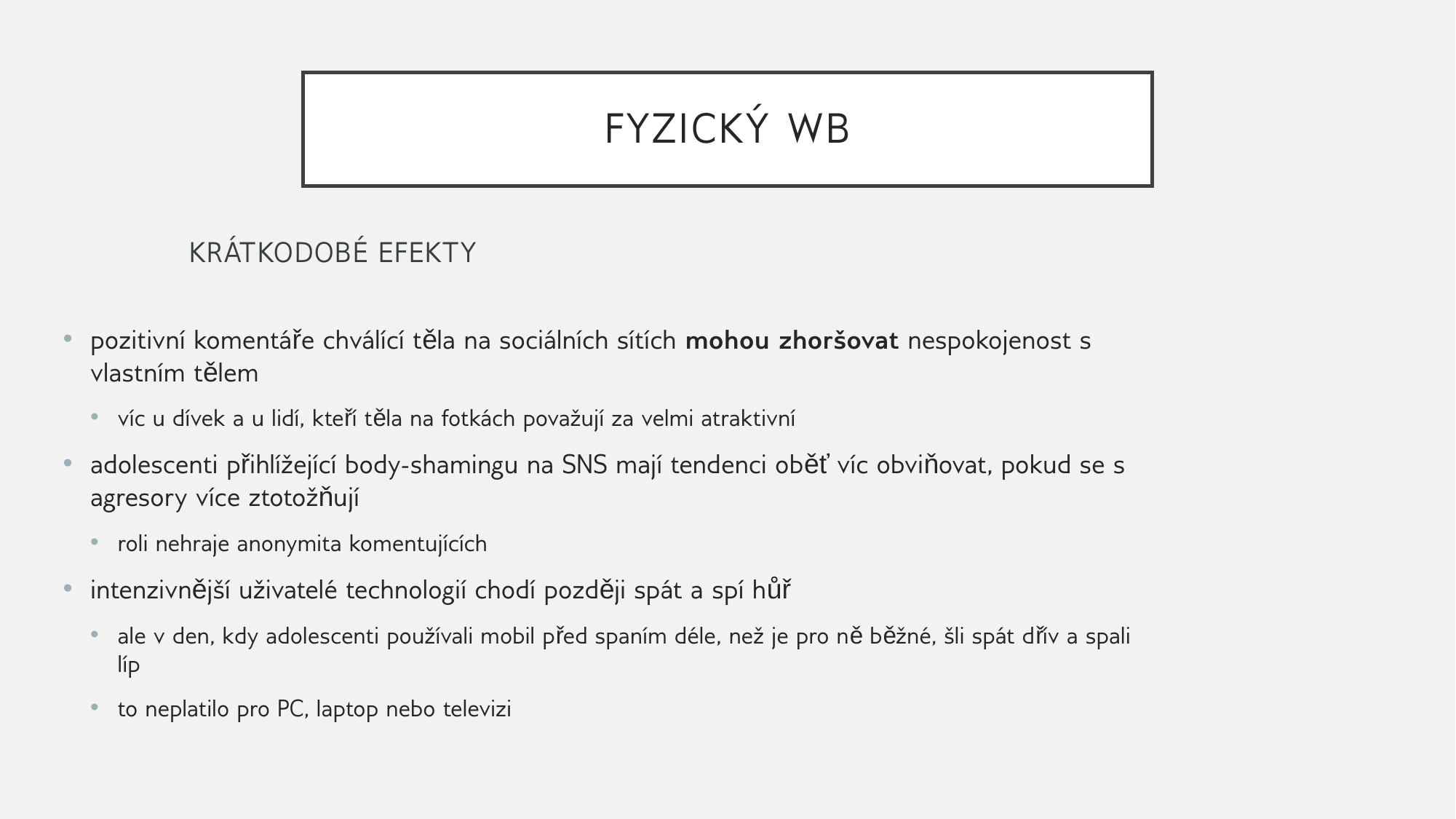

# fyzický wb
krátkodobé efekty
pozitivní komentáře chválící těla na sociálních sítích mohou zhoršovat nespokojenost s vlastním tělem
víc u dívek a u lidí, kteří těla na fotkách považují za velmi atraktivní
adolescenti přihlížející body-shamingu na SNS mají tendenci oběť víc obviňovat, pokud se s agresory více ztotožňují
roli nehraje anonymita komentujících
intenzivnější uživatelé technologií chodí později spát a spí hůř
ale v den, kdy adolescenti používali mobil před spaním déle, než je pro ně běžné, šli spát dřív a spali líp
to neplatilo pro PC, laptop nebo televizi